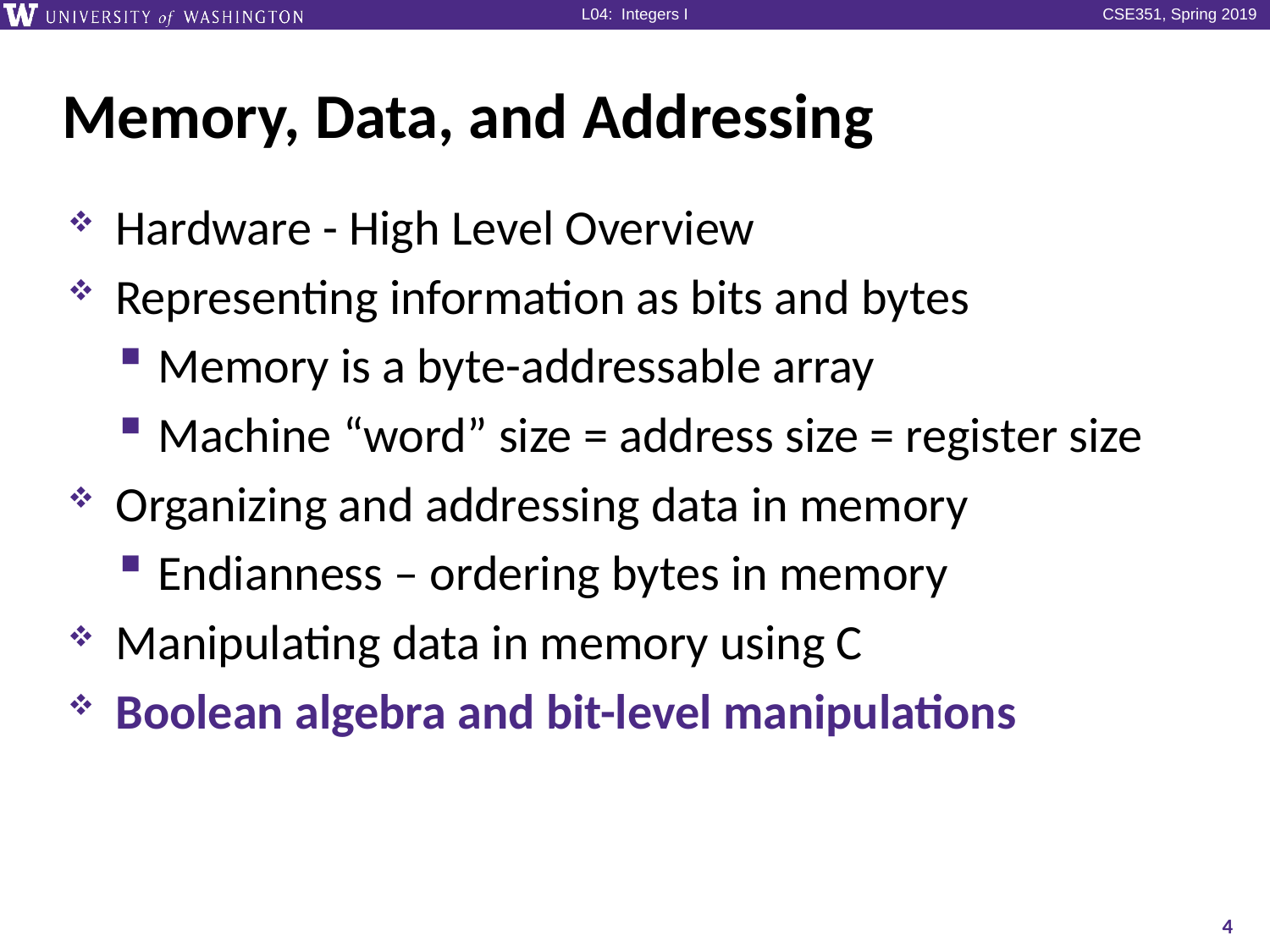

# Memory, Data, and Addressing
Hardware - High Level Overview
Representing information as bits and bytes
Memory is a byte-addressable array
Machine “word” size = address size = register size
Organizing and addressing data in memory
Endianness – ordering bytes in memory
Manipulating data in memory using C
Boolean algebra and bit-level manipulations

4